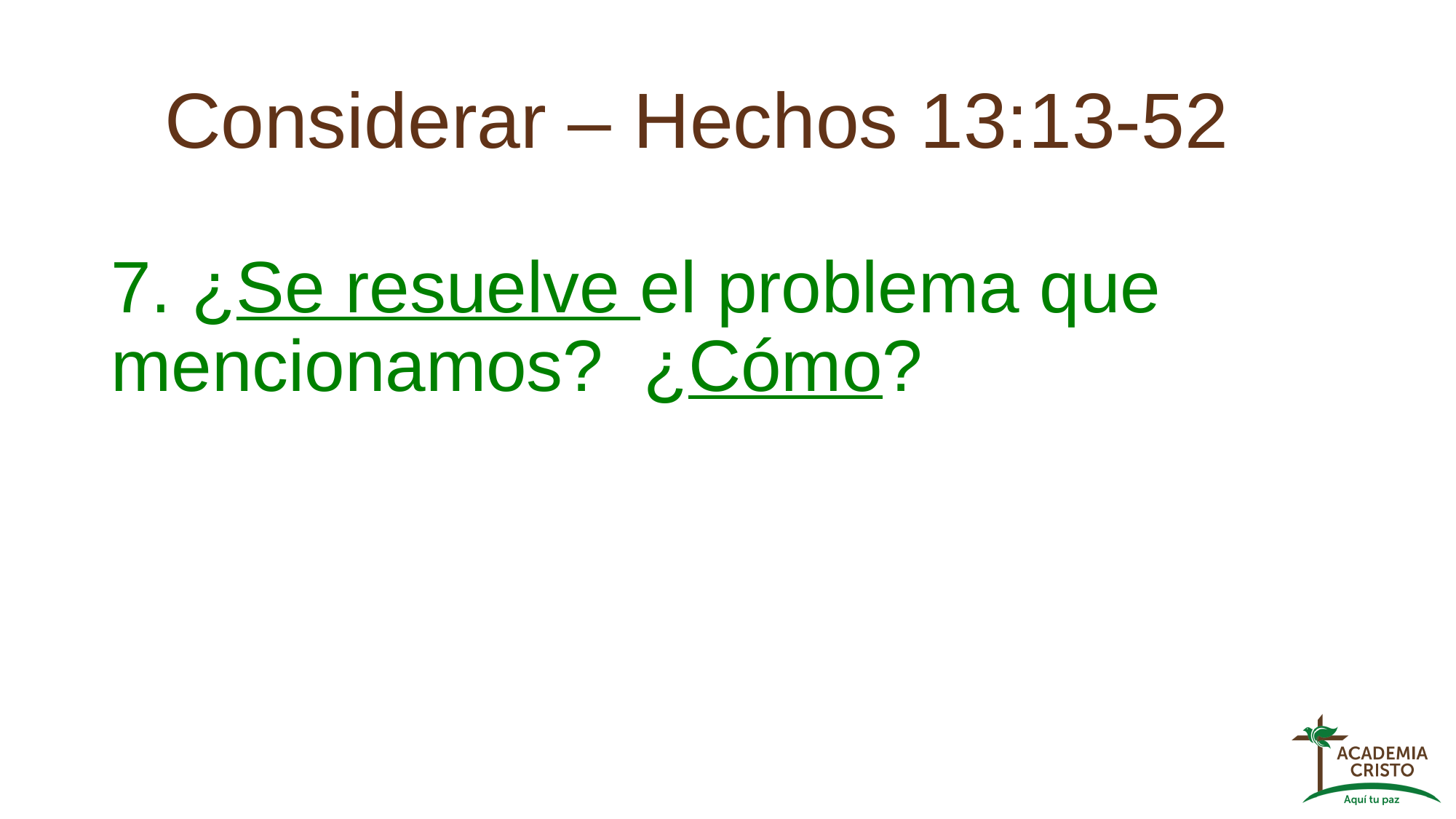

# Considerar – Hechos 13:13-52
7. ¿Se resuelve el problema que mencionamos?  ¿Cómo?